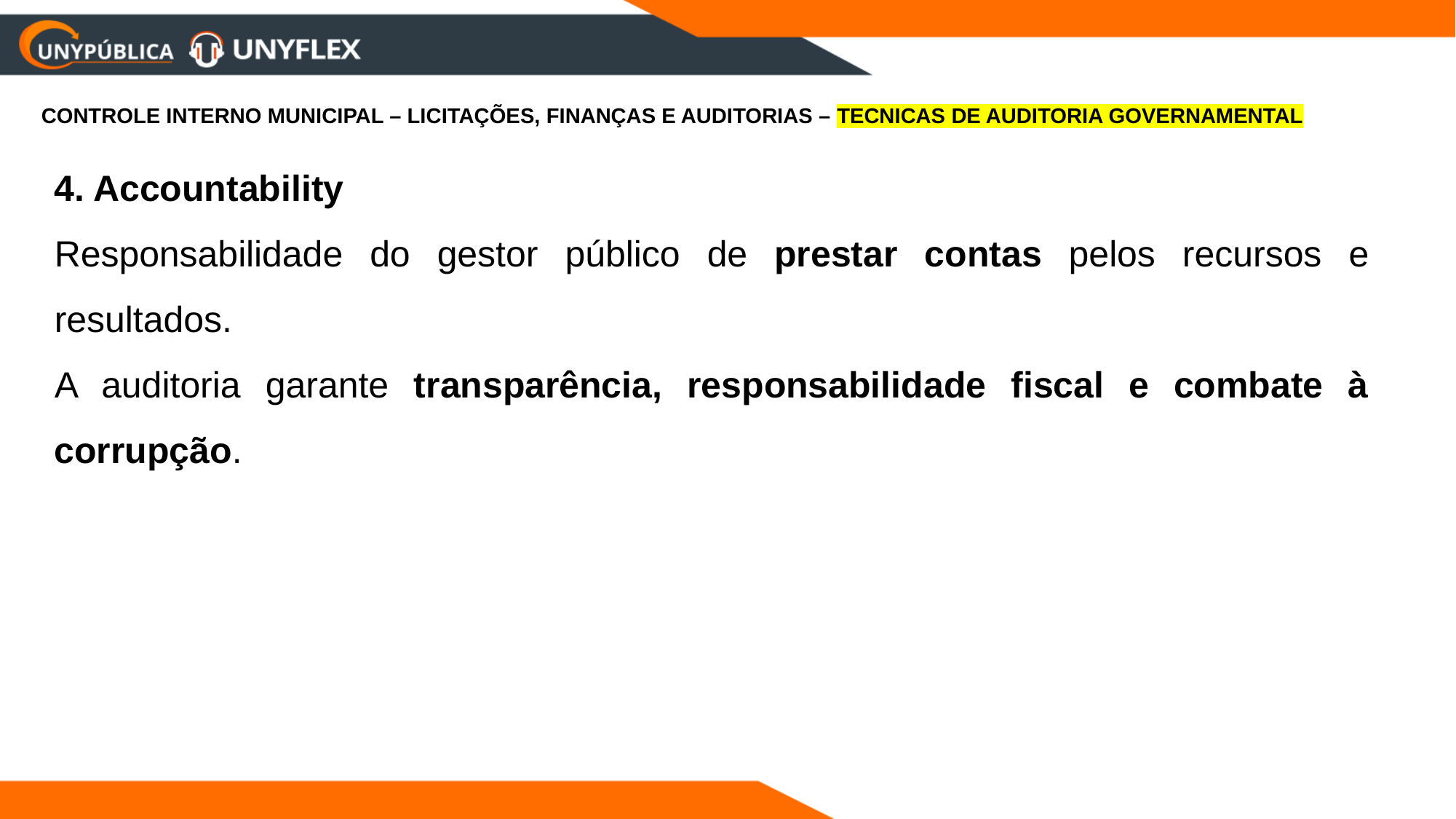

CONTROLE INTERNO MUNICIPAL – LICITAÇÕES, FINANÇAS E AUDITORIAS – TECNICAS DE AUDITORIA GOVERNAMENTAL
4. Accountability
Responsabilidade do gestor público de prestar contas pelos recursos e resultados.
A auditoria garante transparência, responsabilidade fiscal e combate à corrupção.